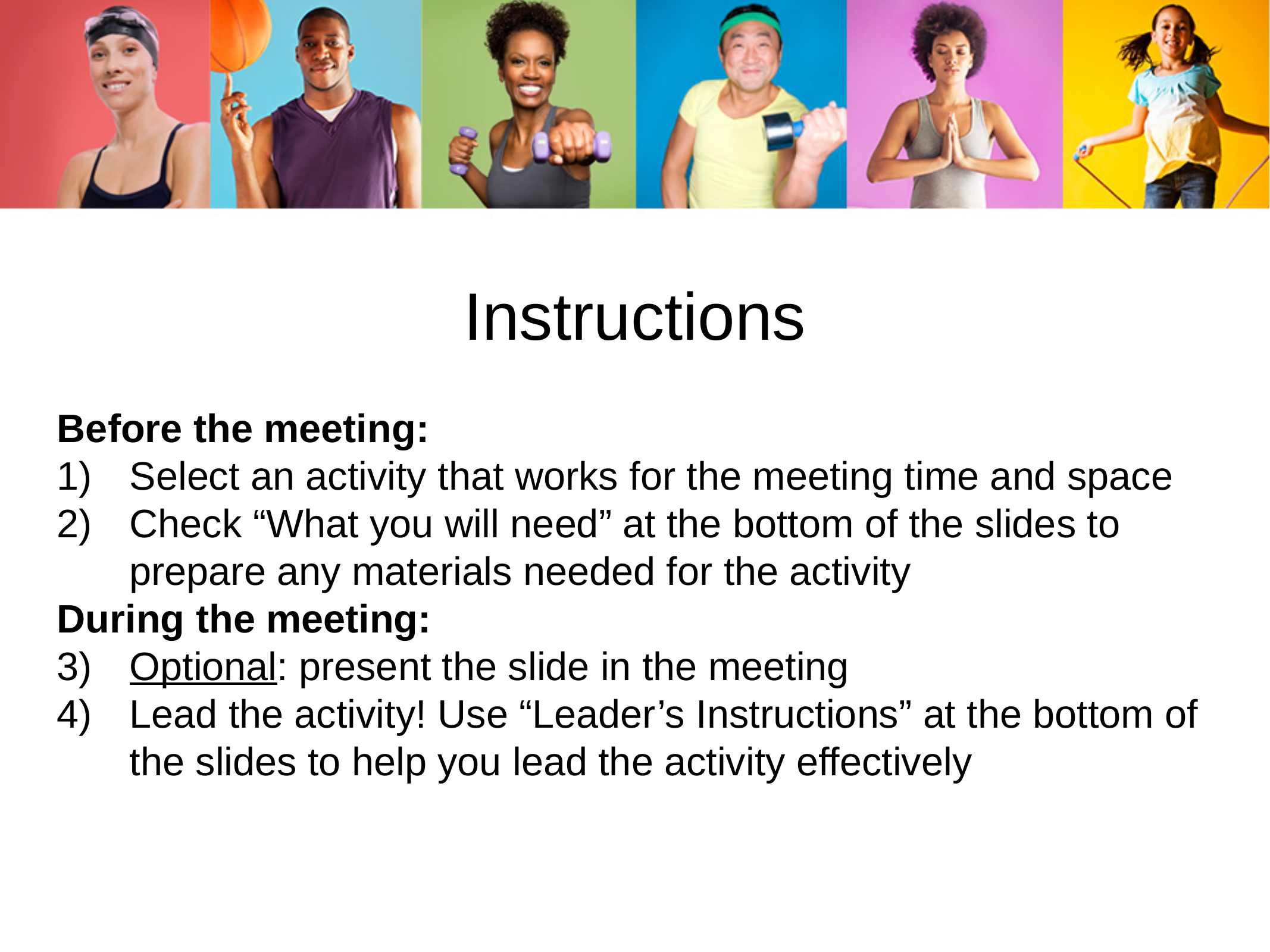

Instructions
Before the meeting:
Select an activity that works for the meeting time and space
Check “What you will need” at the bottom of the slides to prepare any materials needed for the activity
During the meeting:
Optional: present the slide in the meeting
Lead the activity! Use “Leader’s Instructions” at the bottom of the slides to help you lead the activity effectively